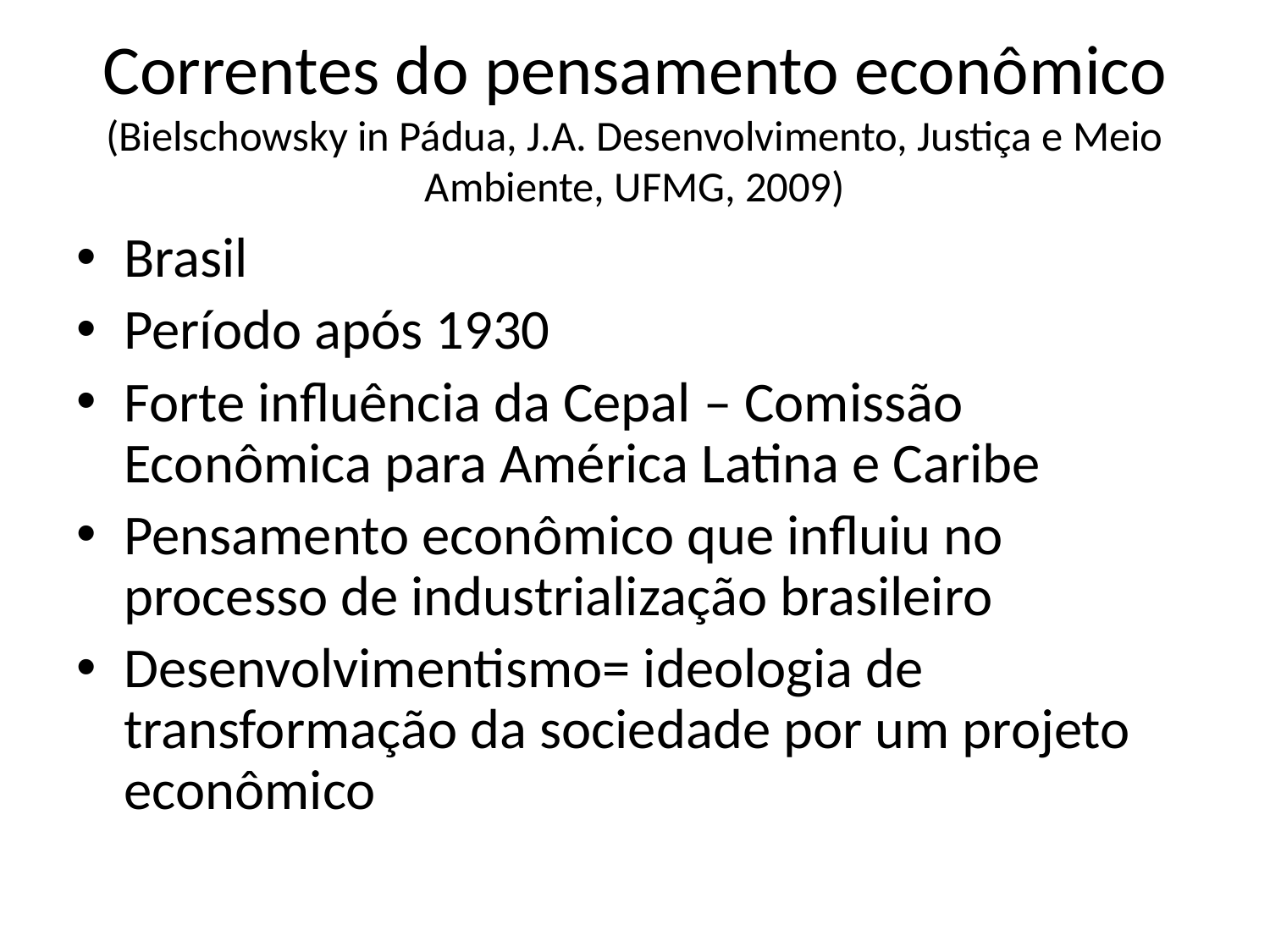

# Correntes do pensamento econômico (Bielschowsky in Pádua, J.A. Desenvolvimento, Justiça e Meio Ambiente, UFMG, 2009)
Brasil
Período após 1930
Forte influência da Cepal – Comissão Econômica para América Latina e Caribe
Pensamento econômico que influiu no processo de industrialização brasileiro
Desenvolvimentismo= ideologia de transformação da sociedade por um projeto econômico